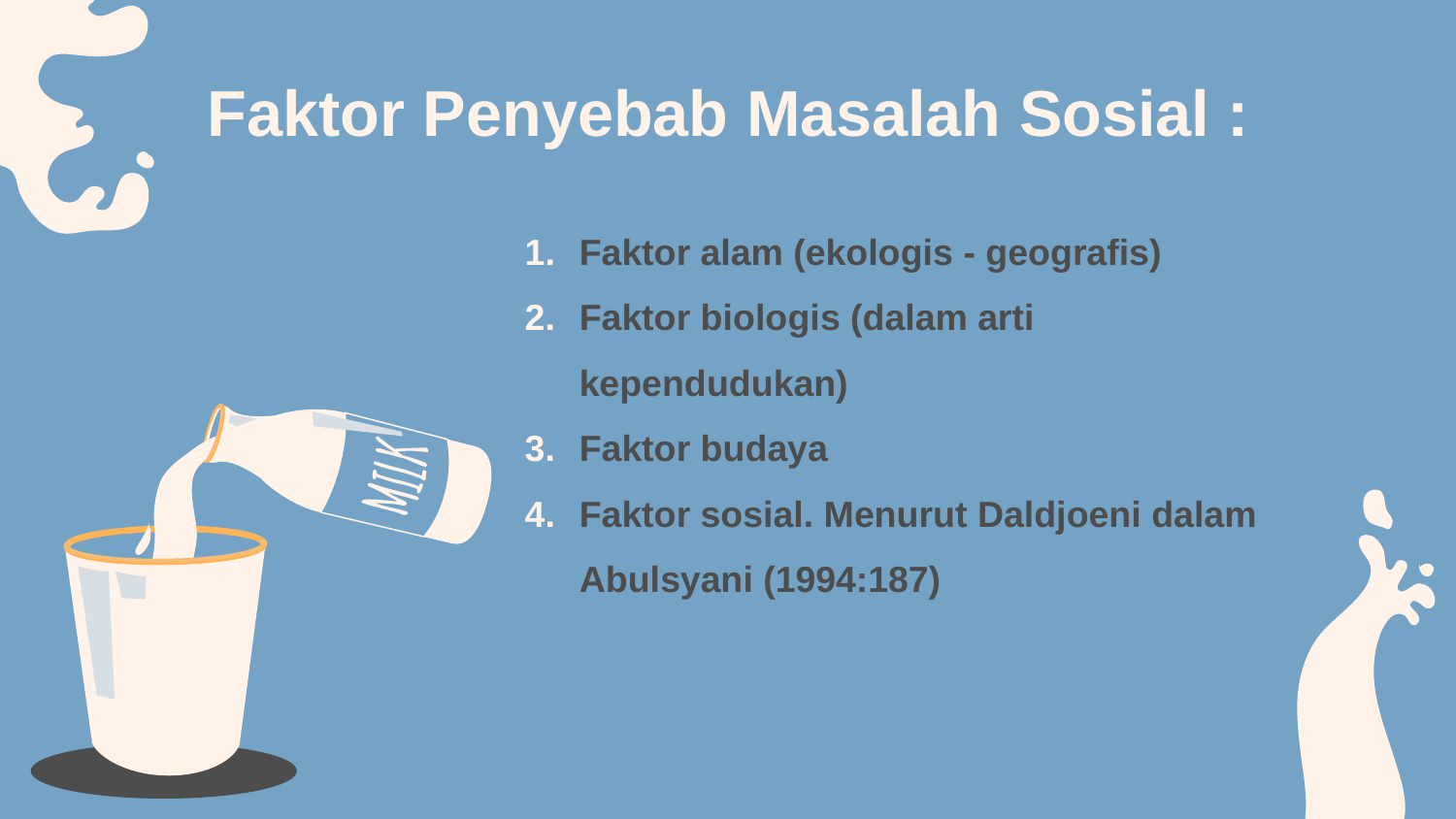

# Faktor Penyebab Masalah Sosial :
Faktor alam (ekologis - geografis)
Faktor biologis (dalam arti kependudukan)
Faktor budaya
Faktor sosial. Menurut Daldjoeni dalam Abulsyani (1994:187)